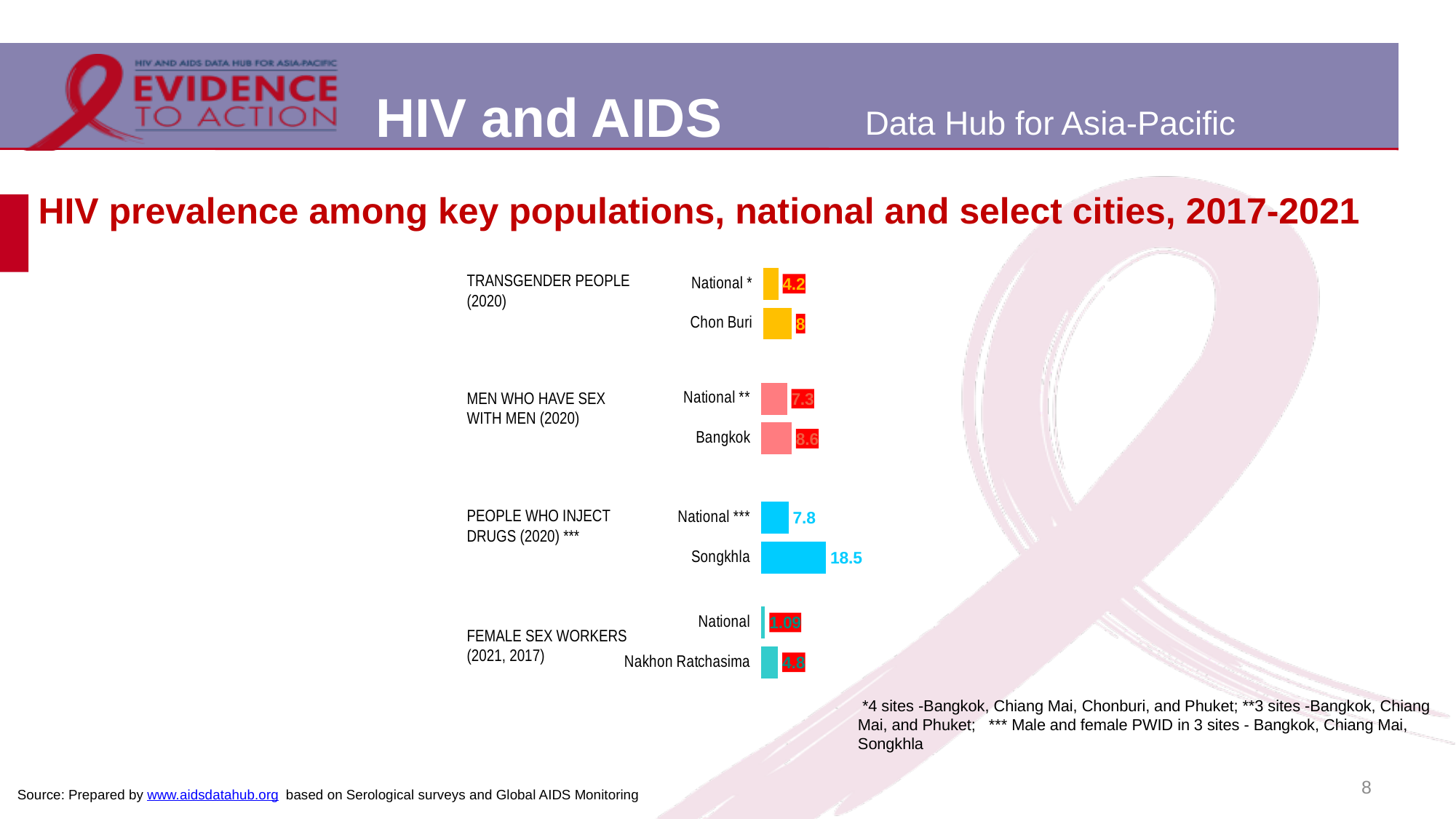

# HIV prevalence among key populations, national and select cities, 2017-2021

### Chart

| Category |  |
|---|---|
| National * | 4.2 |
| Chon Buri | 8.0 |
TRANSGENDER PEOPLE
(2020)

### Chart

| Category |  |
|---|---|
| National ** | 7.3 |
| Bangkok | 8.6 |
MEN WHO HAVE SEX
WITH MEN (2020)

### Chart

| Category |  |
|---|---|
| National *** | 7.8 |
| Songkhla | 18.5 |
PEOPLE WHO INJECT DRUGS (2020) ***

### Chart

| Category |  |
|---|---|
| National | 1.09 |
| Nakhon Ratchasima | 4.8 |
FEMALE SEX WORKERS
(2021, 2017)

 *4 sites -Bangkok, Chiang Mai, Chonburi, and Phuket; **3 sites -Bangkok, Chiang Mai, and Phuket;   *** Male and female PWID in 3 sites - Bangkok, Chiang Mai, Songkhla
8
Source: Prepared by www.aidsdatahub.org  based on Serological surveys and Global AIDS Monitoring